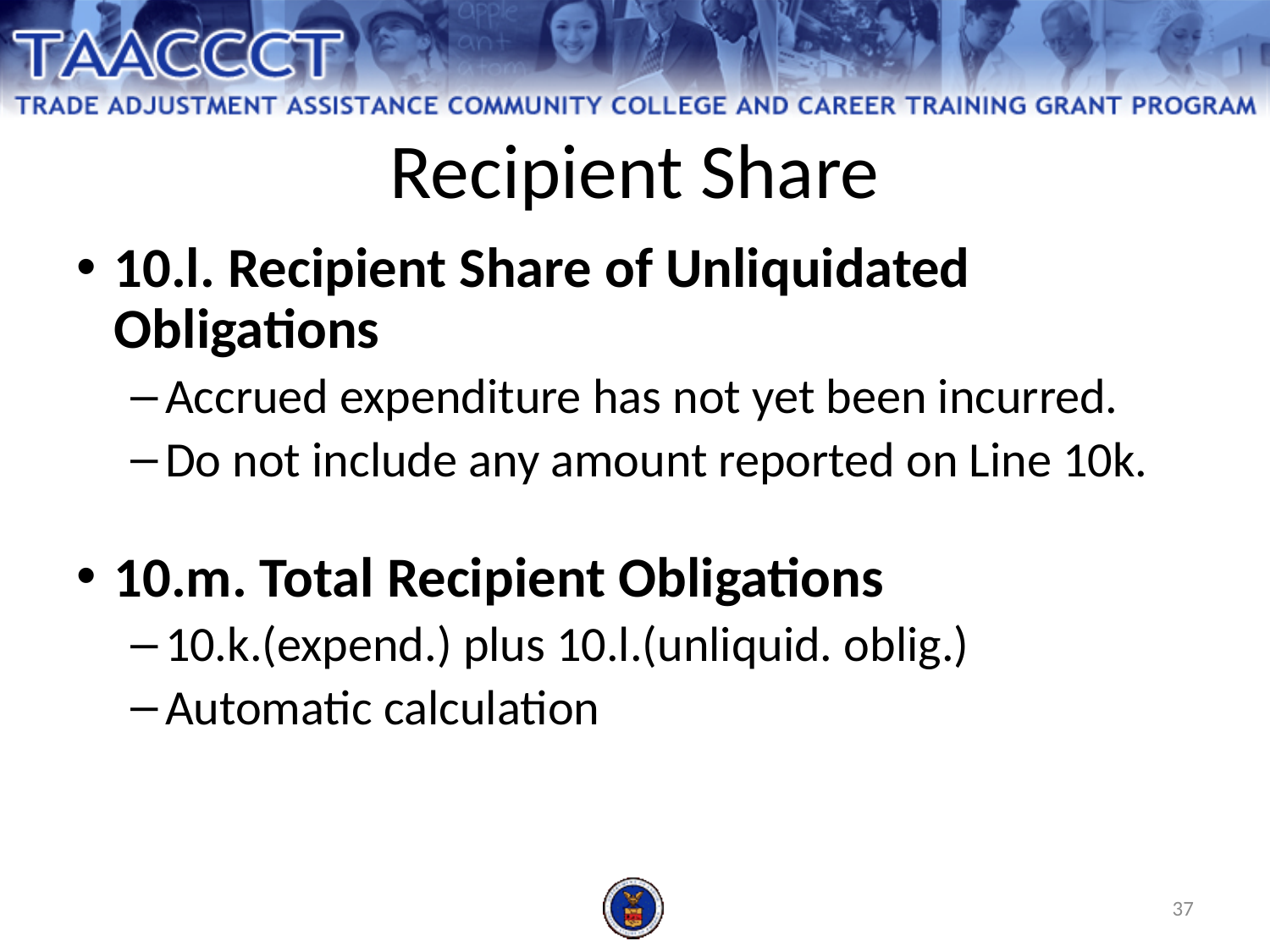

Recipient Share
10.l. Recipient Share of Unliquidated Obligations
Accrued expenditure has not yet been incurred.
Do not include any amount reported on Line 10k.

10.m. Total Recipient Obligations
10.k.(expend.) plus 10.l.(unliquid. oblig.)
Automatic calculation

37